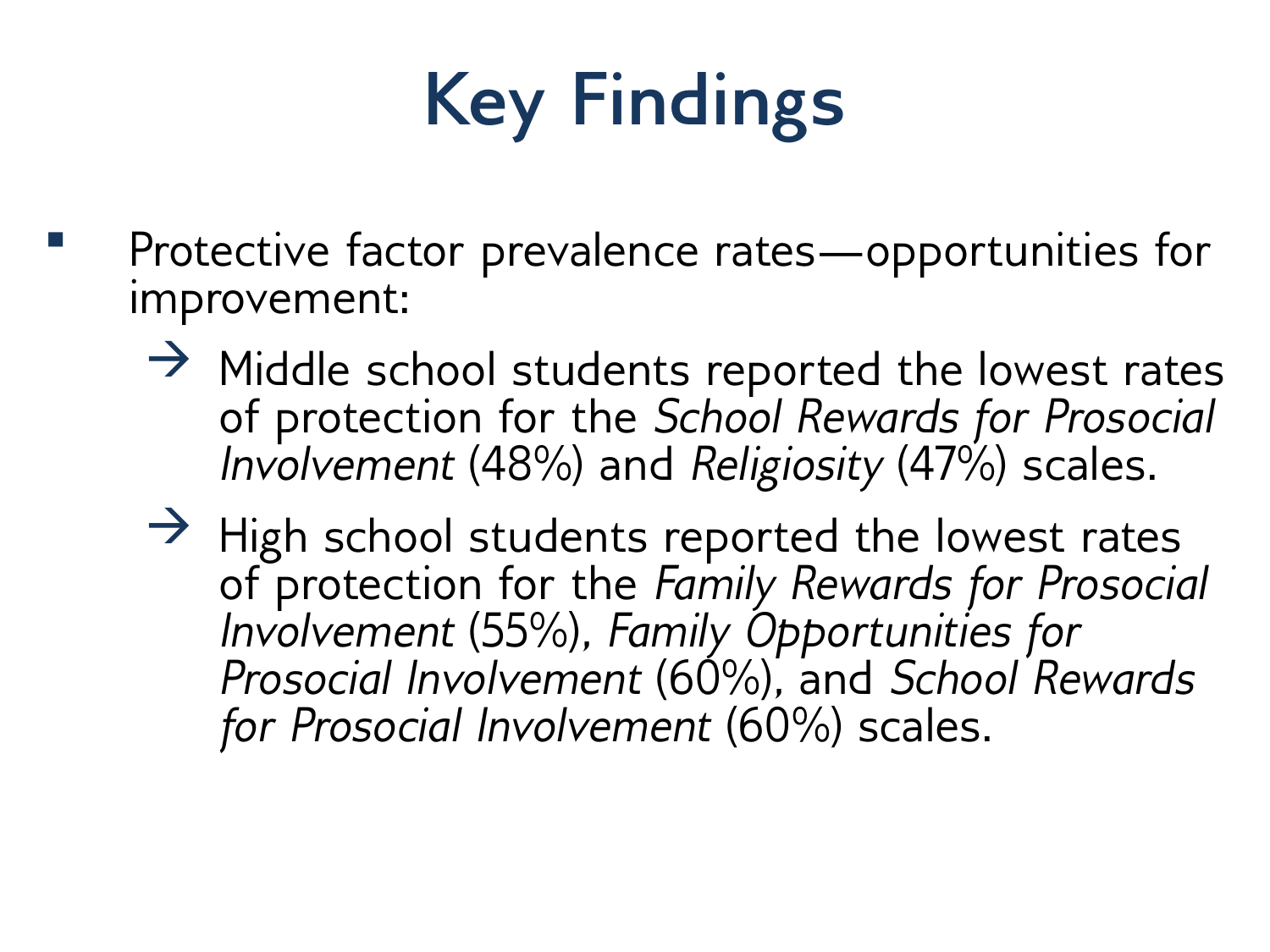

Key Findings
Protective factor prevalence rates—opportunities for improvement:
Middle school students reported the lowest rates of protection for the School Rewards for Prosocial Involvement (48%) and Religiosity (47%) scales.
High school students reported the lowest rates of protection for the Family Rewards for Prosocial Involvement (55%), Family Opportunities for Prosocial Involvement (60%), and School Rewards for Prosocial Involvement (60%) scales.